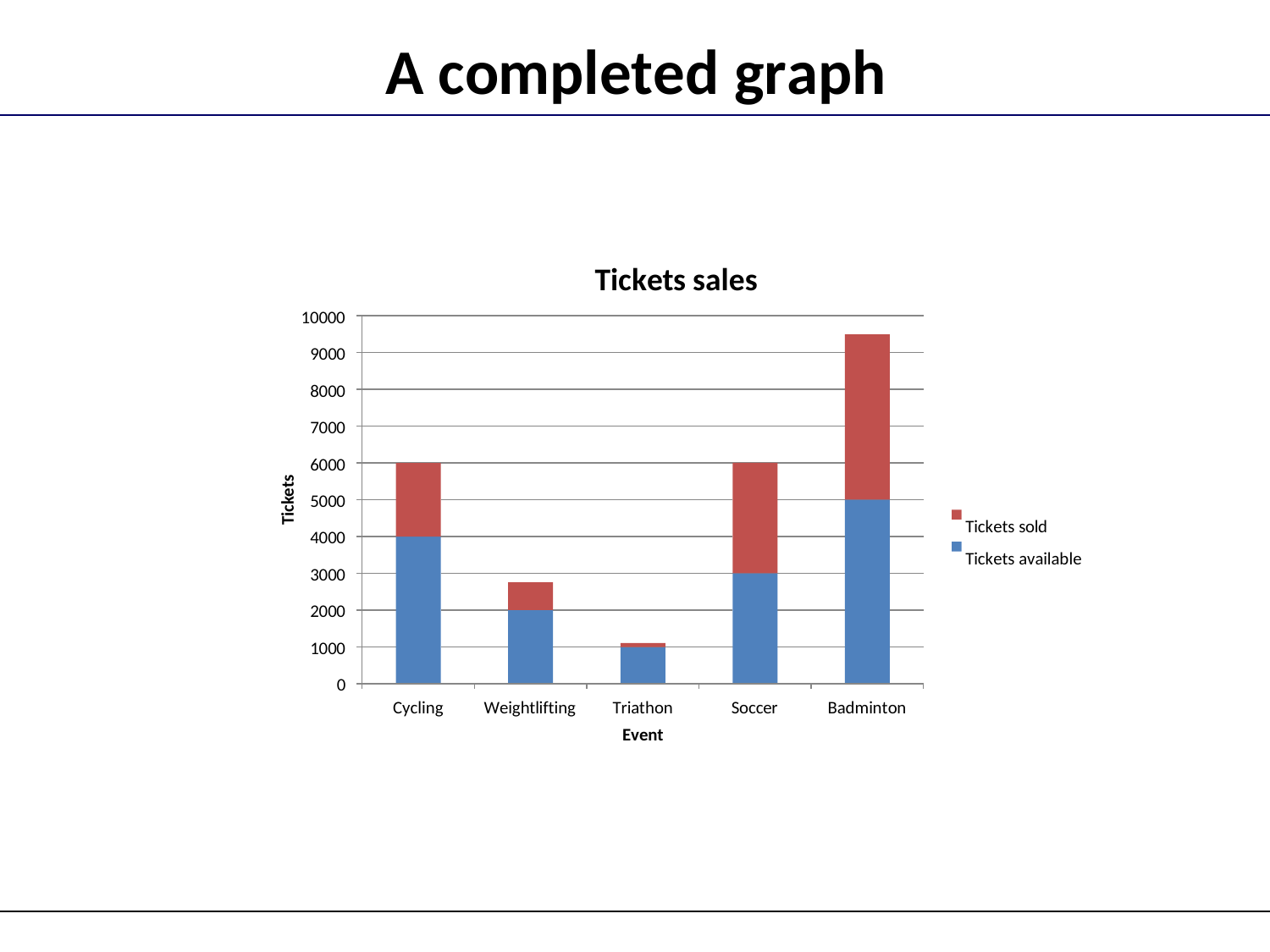

# A completed graph
Tickets sales
10000

9000

8000

7000

6000

Tickets
5000

Tickets sold Tickets available

4000

3000

2000

1000

0

Cycling
Weightlifting
Triathon
Event
Soccer
Badminton